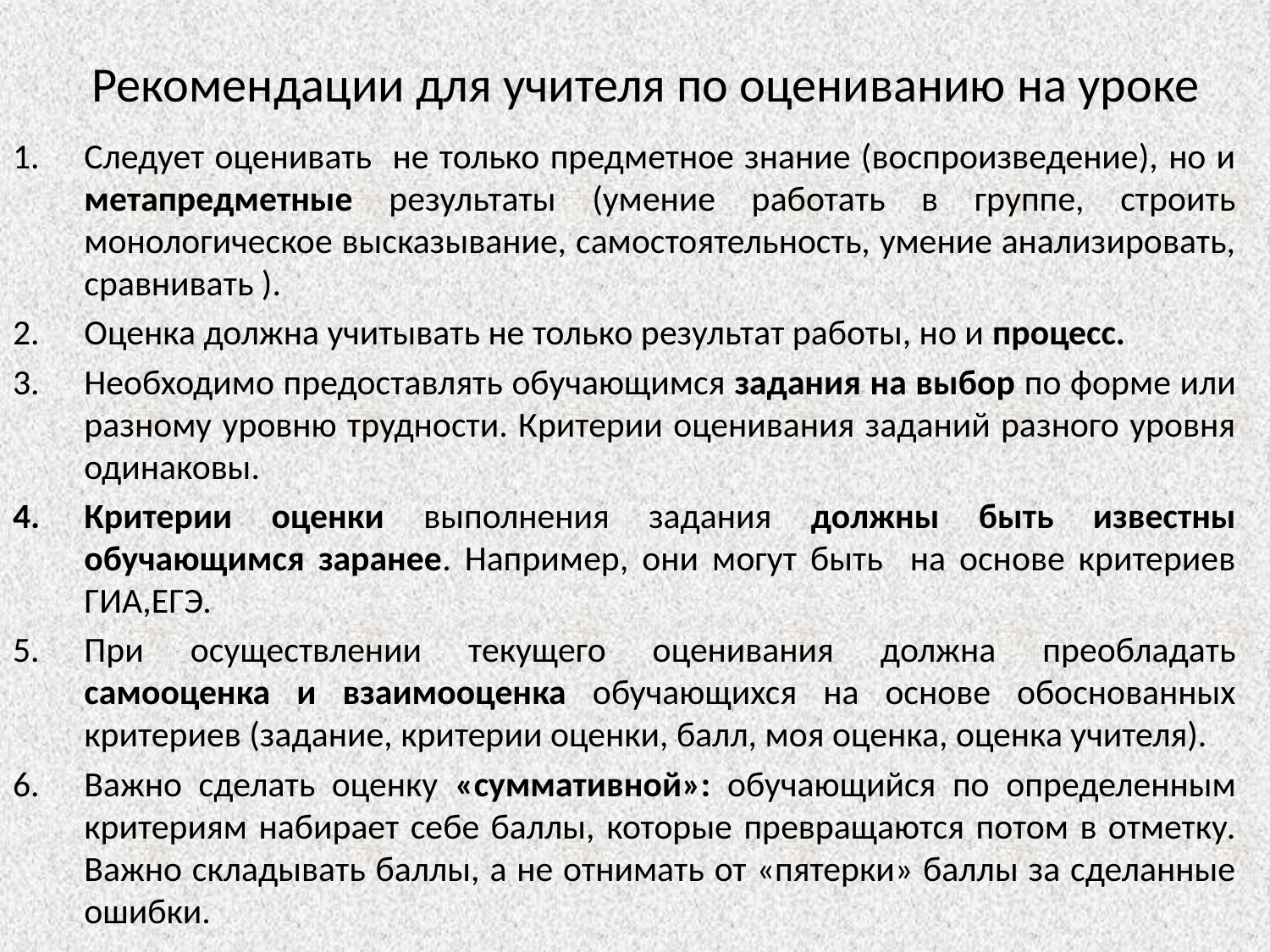

# Рекомендации для учителя по оцениванию на уроке
Следует оценивать  не только предметное знание (воспроизведение), но и метапредметные результаты (умение работать в группе, строить монологическое высказывание, самостоятельность, умение анализировать, сравнивать ).
Оценка должна учитывать не только результат работы, но и процесс.
Необходимо предоставлять обучающимся задания на выбор по форме или разному уровню трудности. Критерии оценивания заданий разного уровня одинаковы.
Критерии оценки выполнения задания должны быть известны обучающимся заранее. Например, они могут быть  на основе критериев ГИА,ЕГЭ.
При осуществлении текущего оценивания должна преобладать самооценка и взаимооценка обучающихся на основе обоснованных критериев (задание, критерии оценки, балл, моя оценка, оценка учителя).
Важно сделать оценку «суммативной»: обучающийся по определенным критериям набирает себе баллы, которые превращаются потом в отметку. Важно складывать баллы, а не отнимать от «пятерки» баллы за сделанные ошибки.